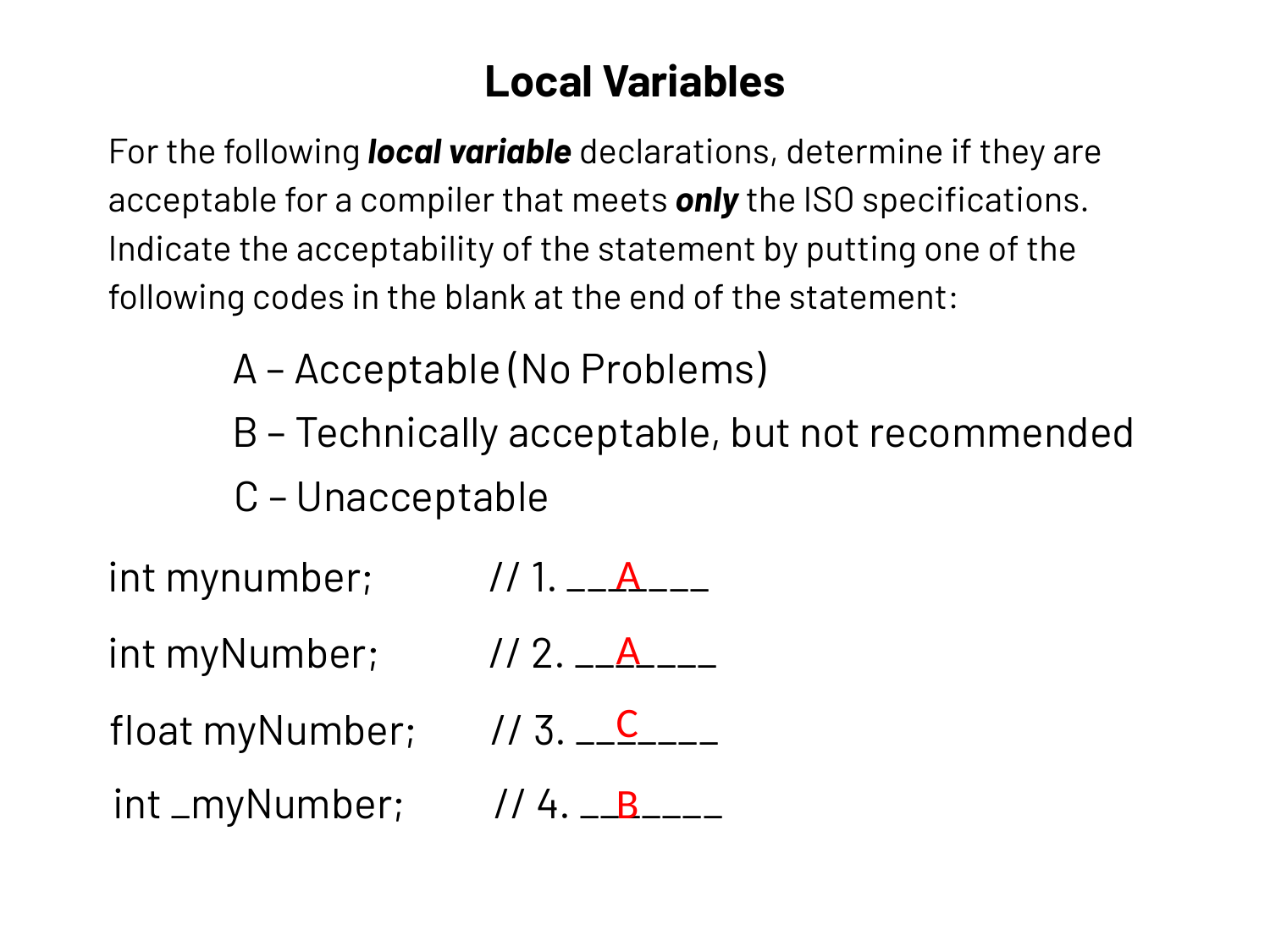

# Local Variables
For the following local variable declarations, determine if they are acceptable for a compiler that meets only the ISO specifications.  Indicate the acceptability of the statement by putting one of the following codes in the blank at the end of the statement:
A – Acceptable (No Problems)
B – Technically acceptable, but not recommended
C – Unacceptable
int mynumber;	// 1. _______
A
int myNumber;	// 2. _______
A
float myNumber;	// 3. _______
C
int _myNumber;	// 4. _______
B